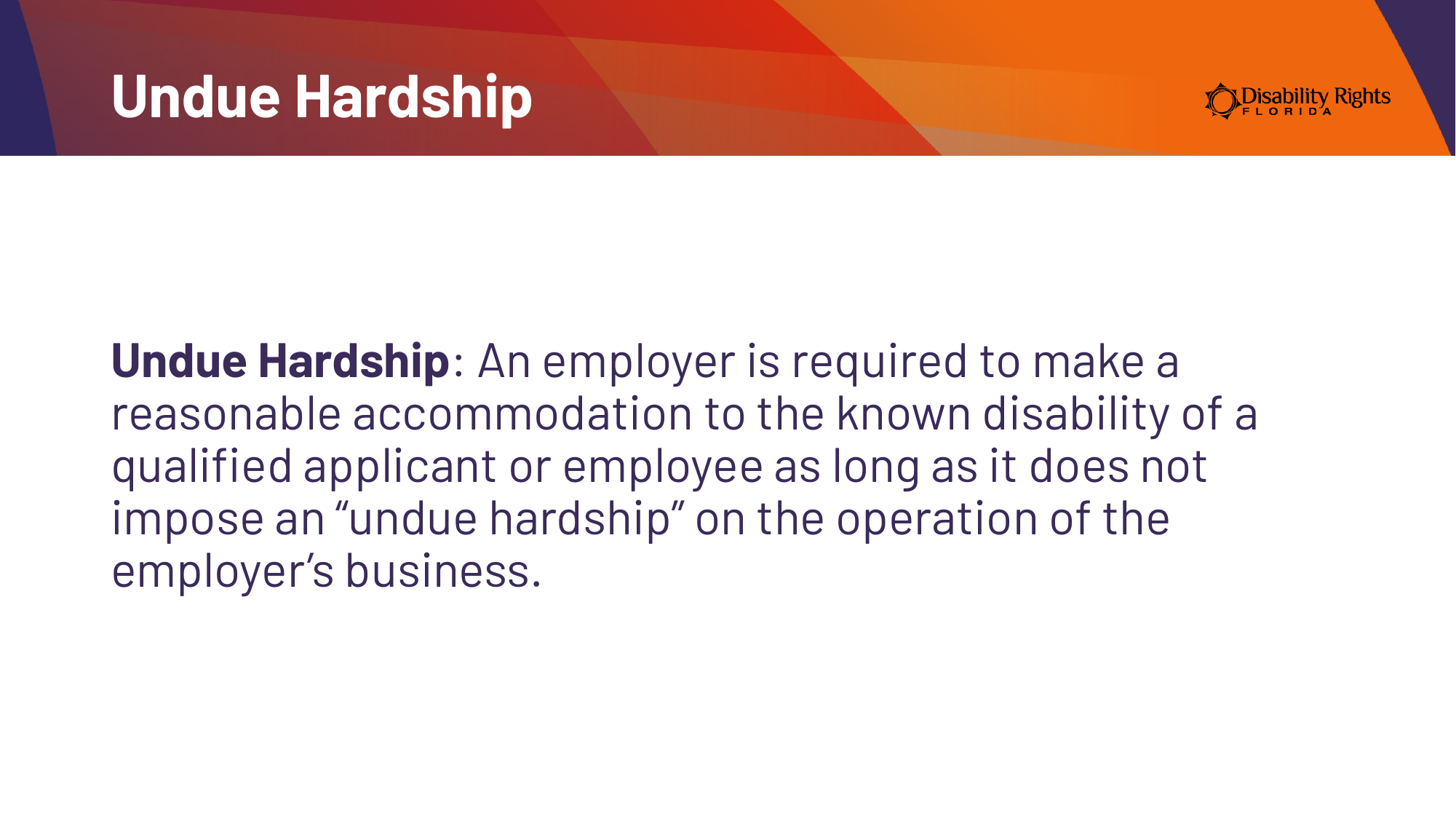

# Undue Hardship

Undue Hardship: An employer is required to make a reasonable accommodation to the known disability of a qualified applicant or employee as long as it does not impose an “undue hardship” on the operation of the employer’s business.